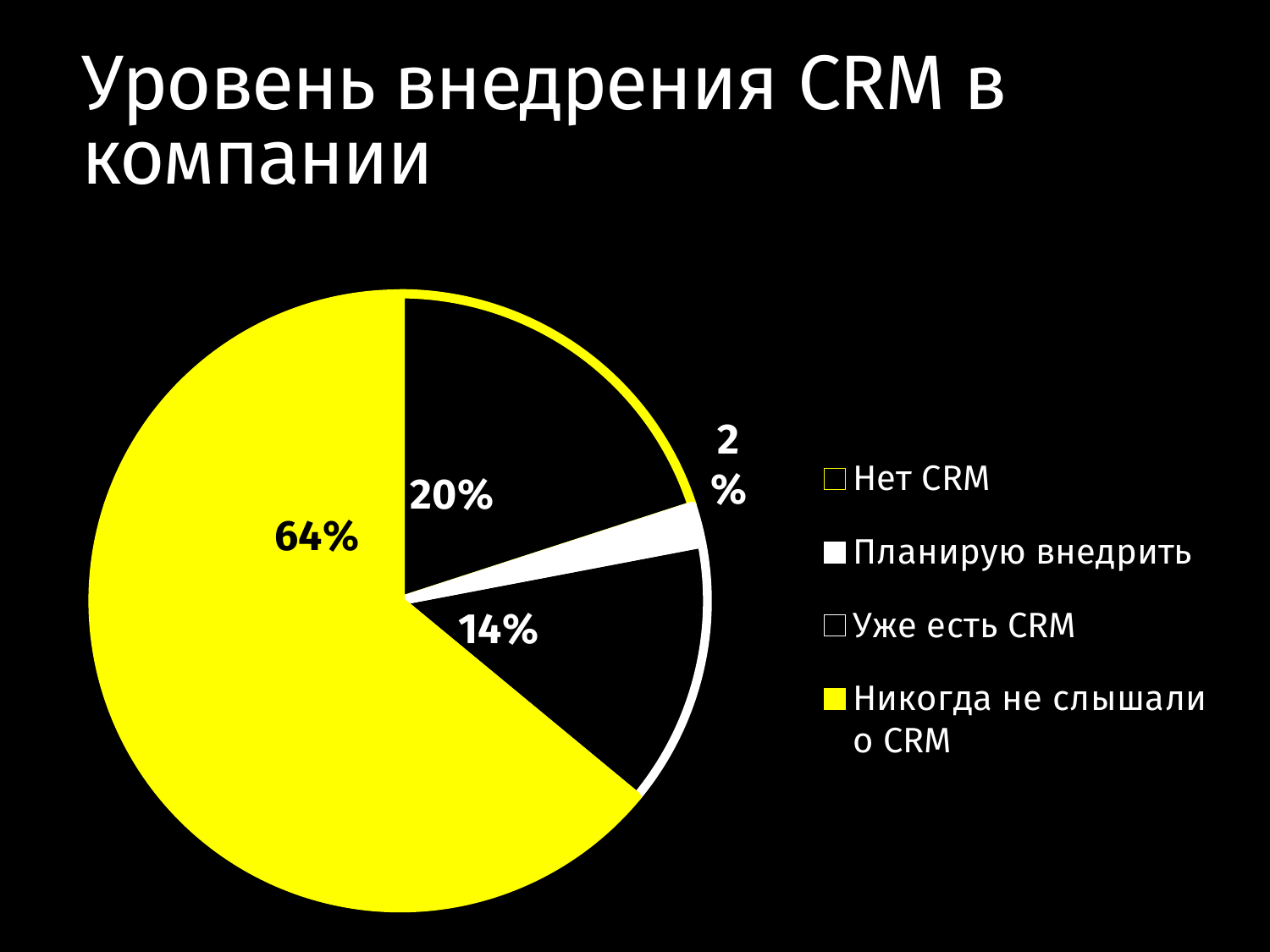

Уровень внедрения CRM в компании

### Chart

| Category | Продажи |
|---|---|
| Нет CRM | 20.0 |
| Планирую внедрить | 2.0 |
| Уже есть CRM | 14.0 |
| Никогда не слышали о CRM | 64.0 |